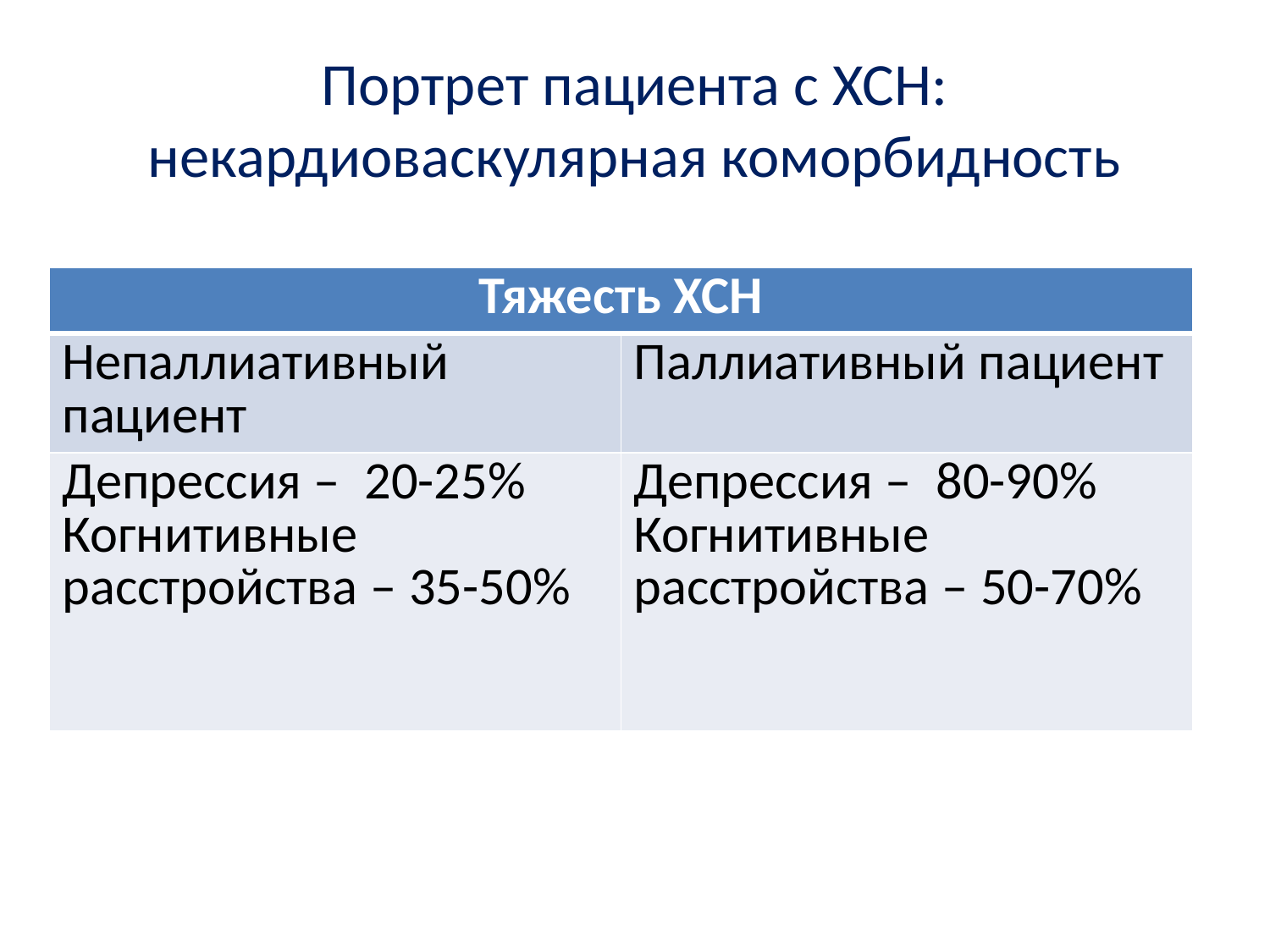

# Портрет пациента с ХСН: некардиоваскулярная коморбидность
| Тяжесть ХСН |  |
| --- | --- |
| Непаллиативный пациент | Паллиативный пациент |
| Депрессия – 20-25% Когнитивные расстройства – 35-50% | Депрессия – 80-90% Когнитивные расстройства – 50-70% |